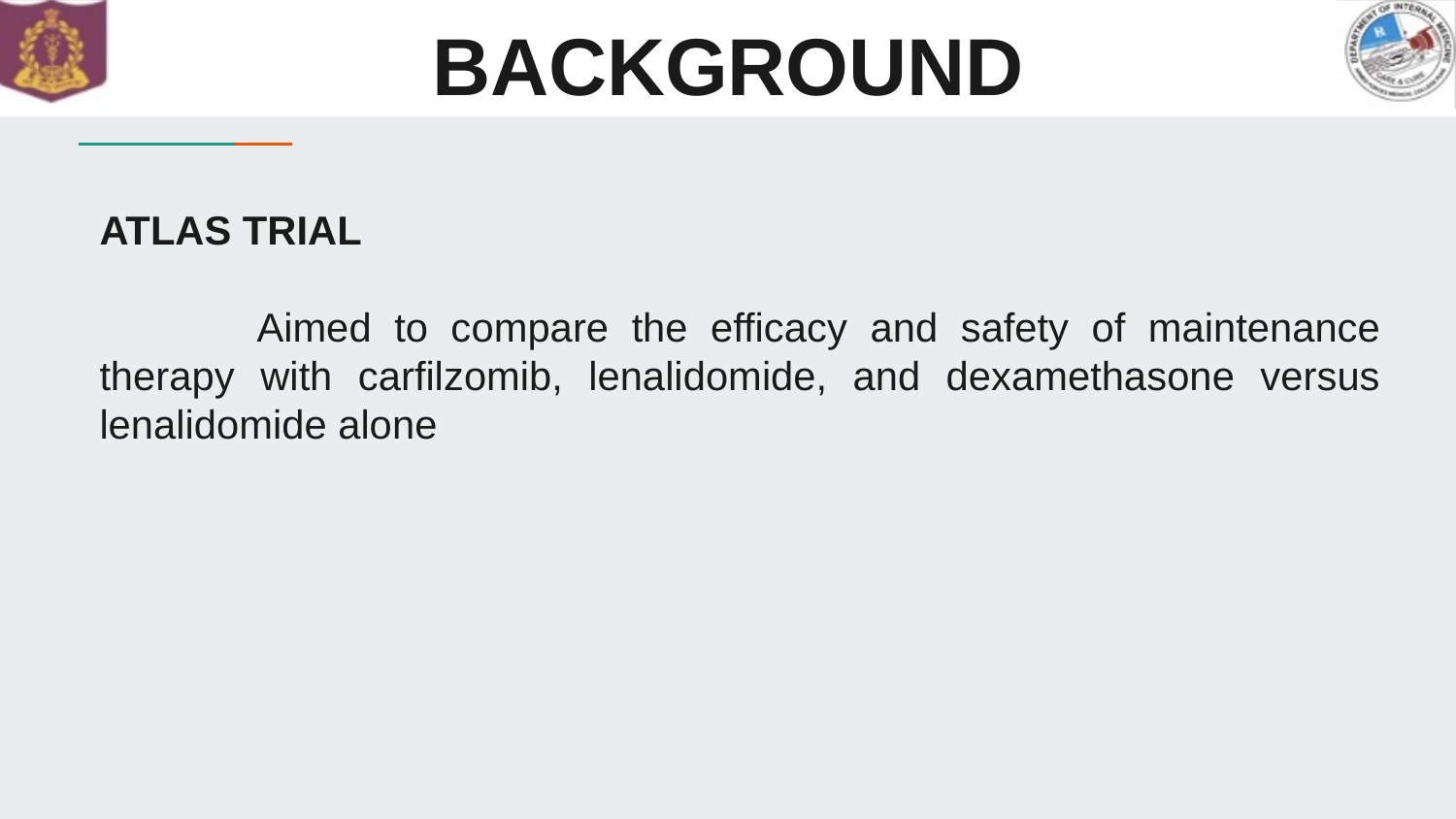

# BACKGROUND
ATLAS TRIAL

 	Aimed to compare the efficacy and safety of maintenance therapy with carfilzomib, lenalidomide, and dexamethasone versus lenalidomide alone